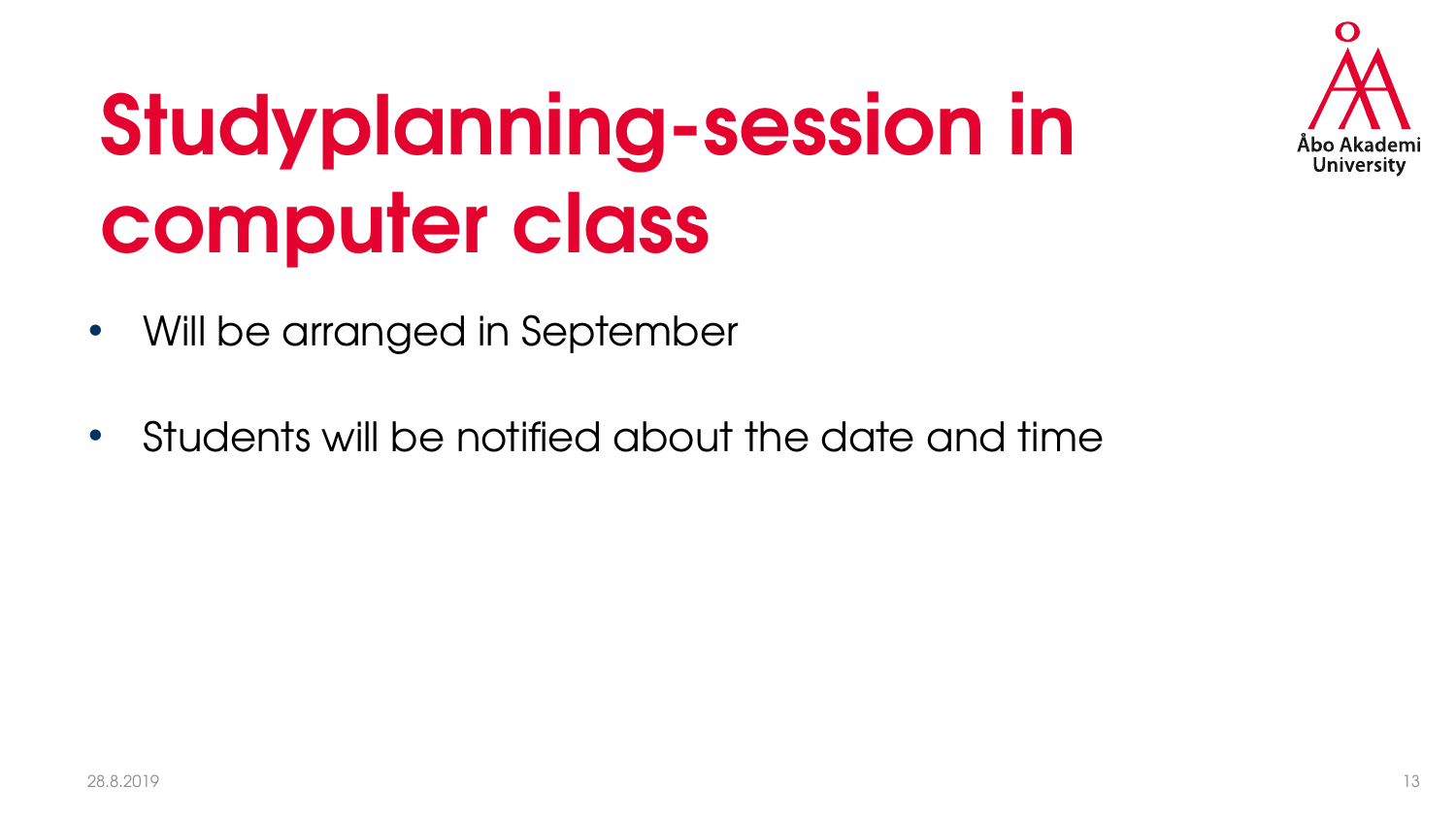

# Studyplanning-session in computer class
Will be arranged in September
Students will be notified about the date and time

28.8.2019
13